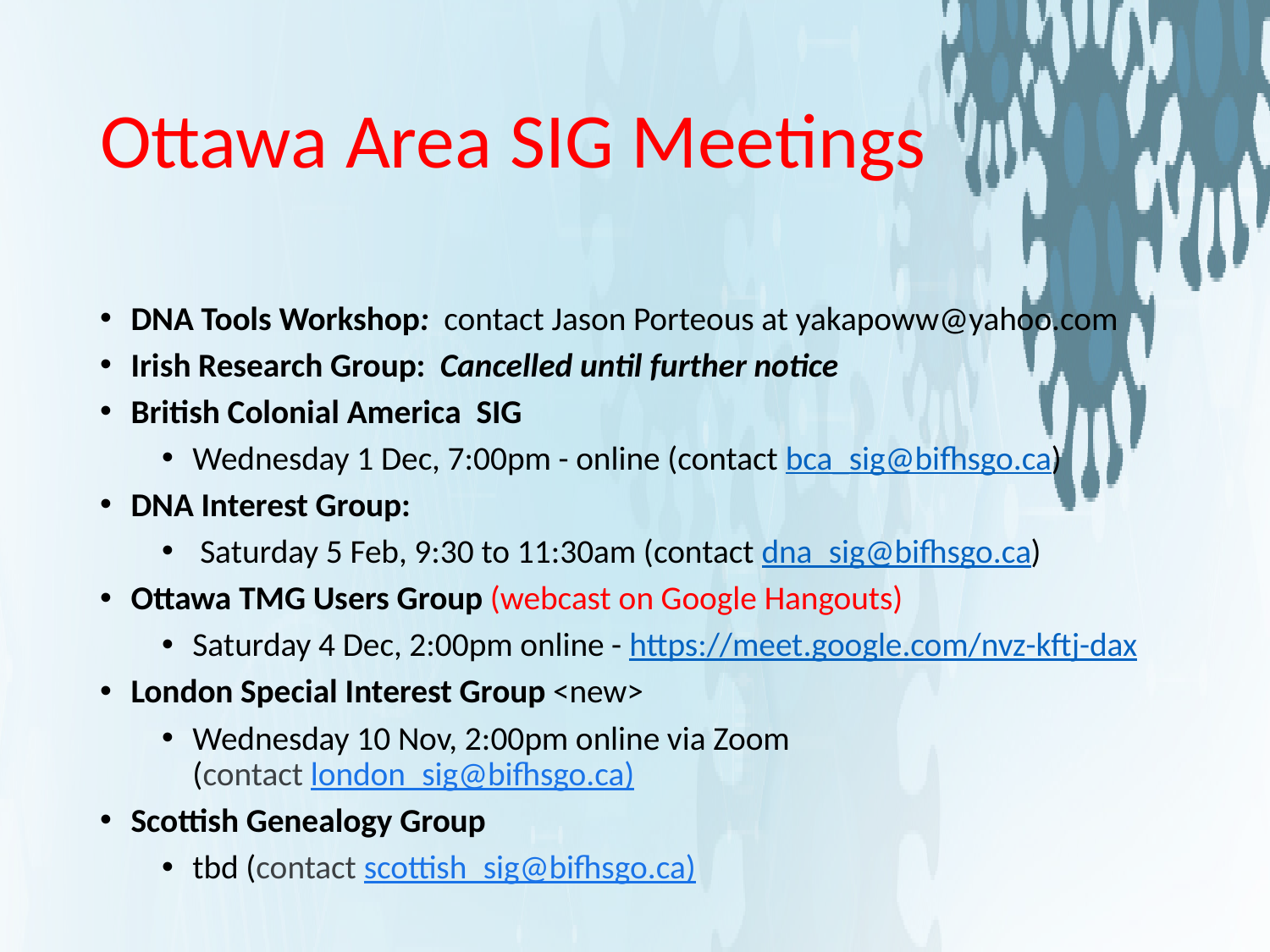

# Ottawa Area SIG Meetings
DNA Tools Workshop:  contact Jason Porteous at yakapoww@yahoo.com
Irish Research Group:  Cancelled until further notice
British Colonial America  SIG
Wednesday 1 Dec, 7:00pm - online (contact bca_sig@bifhsgo.ca)
DNA Interest Group:
 Saturday 5 Feb, 9:30 to 11:30am (contact dna_sig@bifhsgo.ca)
Ottawa TMG Users Group (webcast on Google Hangouts)
Saturday 4 Dec, 2:00pm online - https://meet.google.com/nvz-kftj-dax
London Special Interest Group <new>
Wednesday 10 Nov, 2:00pm online via Zoom (contact london_sig@bifhsgo.ca)
Scottish Genealogy Group
tbd (contact scottish_sig@bifhsgo.ca)